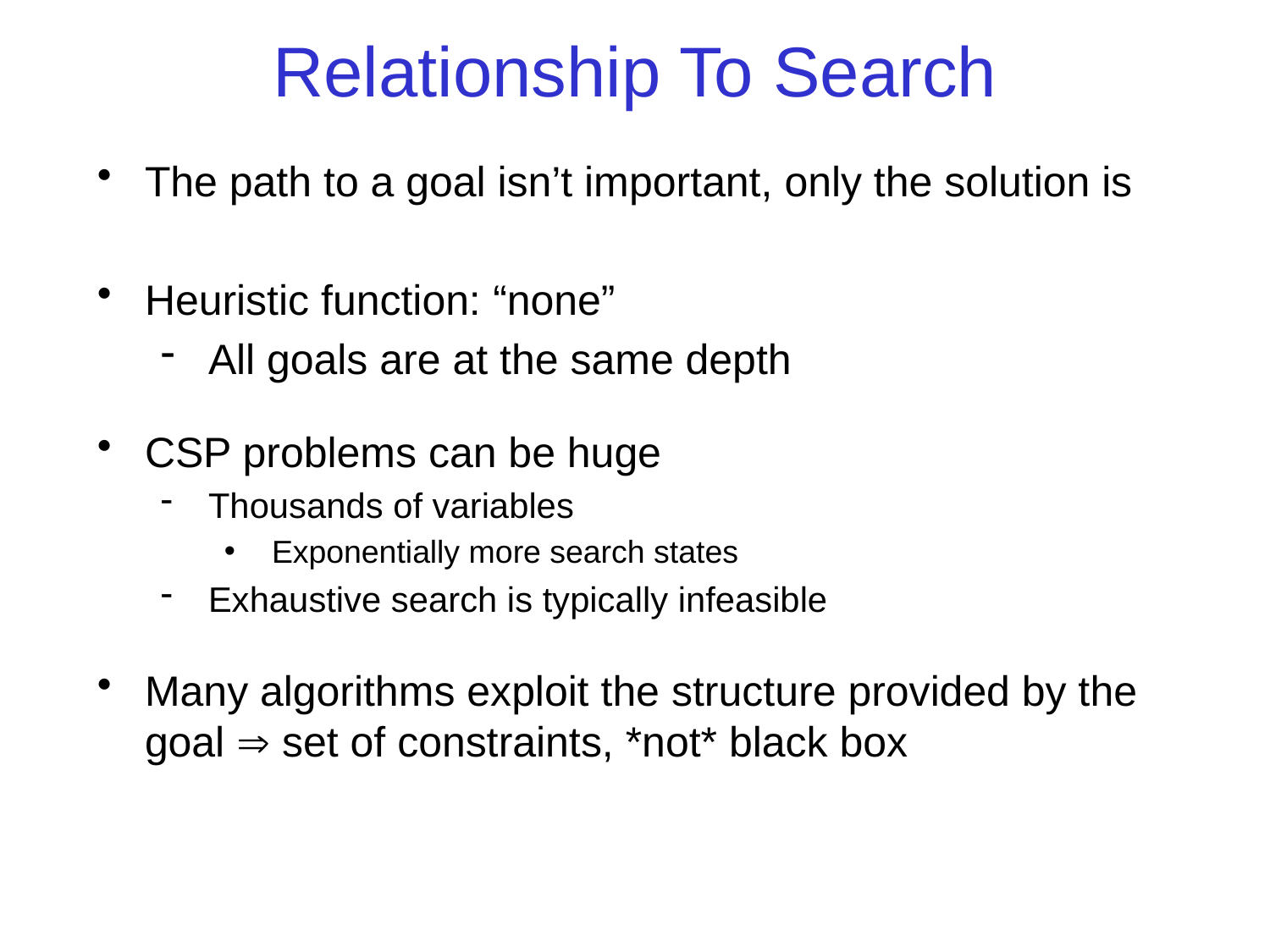

# Relationship To Search
The path to a goal isn’t important, only the solution is

Heuristic function: “none”
All goals are at the same depth

CSP problems can be huge
Thousands of variables
Exponentially more search states
Exhaustive search is typically infeasible

Many algorithms exploit the structure provided by the goal ⇒ set of constraints, *not* black box